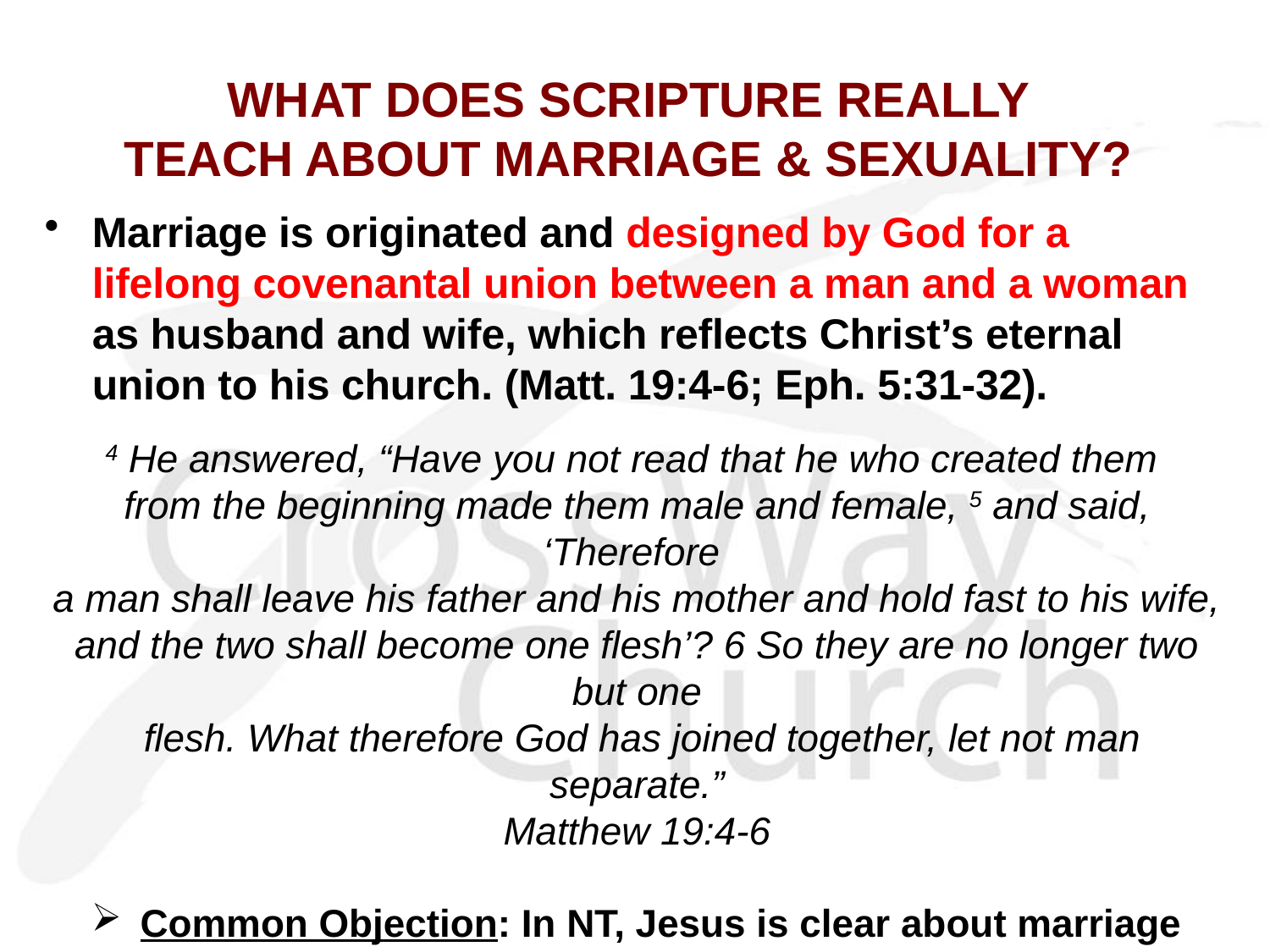

# WHAT DOES SCRIPTURE REALLY TEACH ABOUT MARRIAGE & SEXUALITY?
Marriage is originated and designed by God for a lifelong covenantal union between a man and a woman as husband and wife, which reflects Christ’s eternal union to his church. (Matt. 19:4-6; Eph. 5:31-32).

4 He answered, “Have you not read that he who created them
from the beginning made them male and female, 5 and said, ‘Therefore
a man shall leave his father and his mother and hold fast to his wife, and the two shall become one flesh’? 6 So they are no longer two but one
 flesh. What therefore God has joined together, let not man separate.”
Matthew 19:4-6

Common Objection: In NT, Jesus is clear about marriage but silent about homosexuality; if so, why can’t two same-sex partners marry each other for a lifelong covenantal relationship?